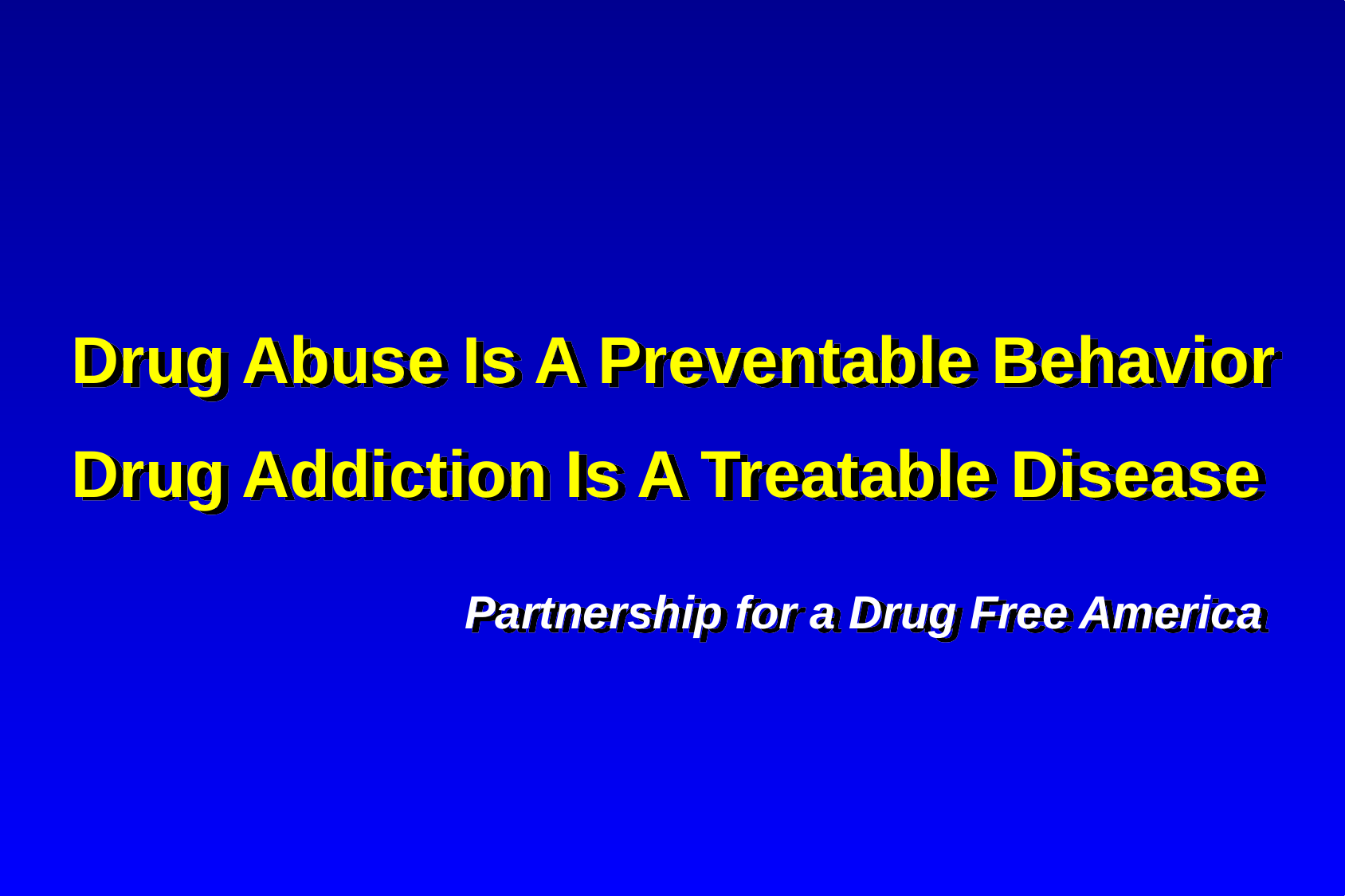

Drug Abuse Is A Preventable Behavior
Drug Addiction Is A Treatable Disease
Partnership for a Drug Free America